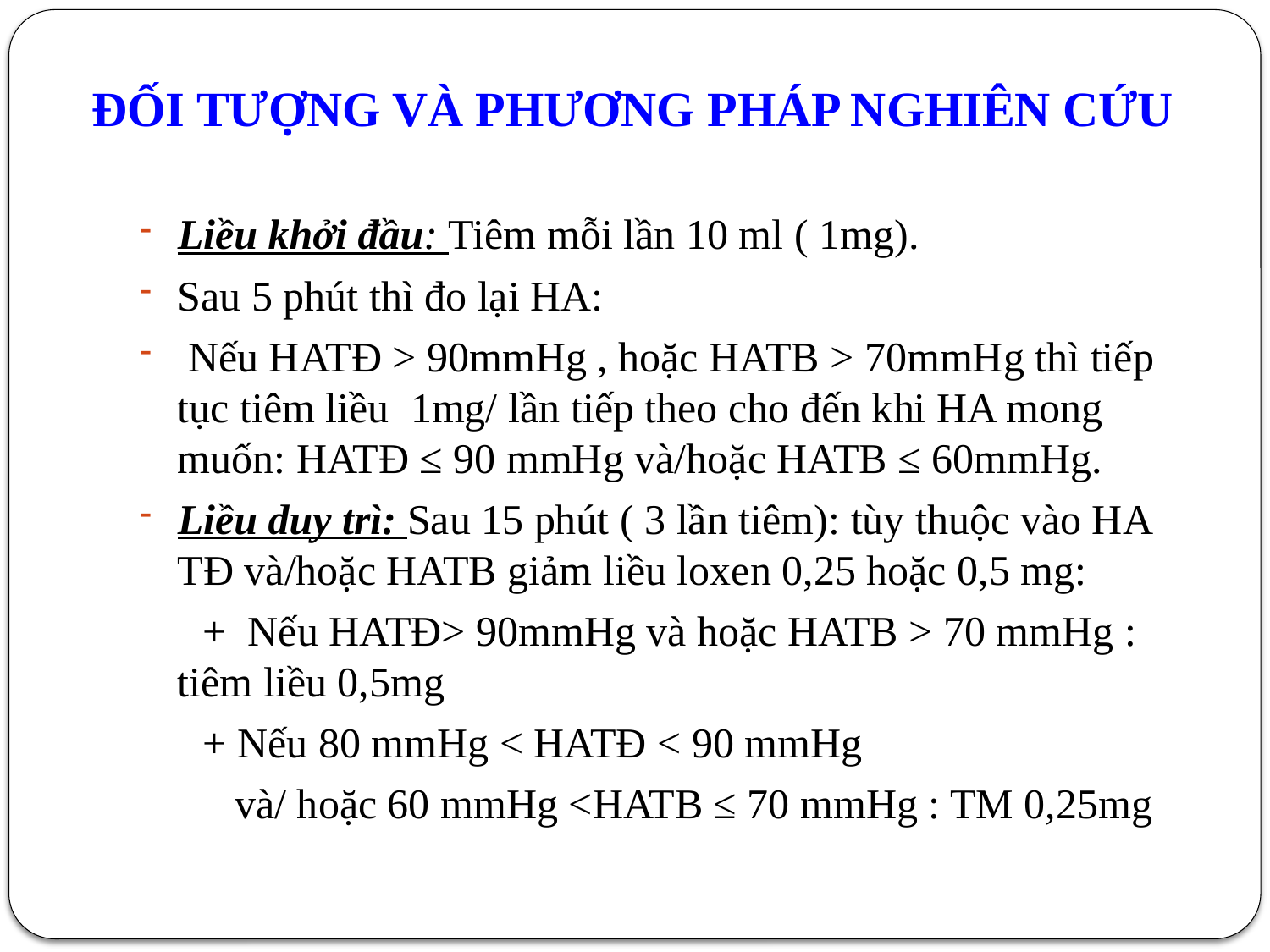

# ĐỐI TƯỢNG VÀ PHƯƠNG PHÁP NGHIÊN CỨU
Liều khởi đầu: Tiêm mỗi lần 10 ml ( 1mg).
Sau 5 phút thì đo lại HA:
 Nếu HATĐ > 90mmHg , hoặc HATB > 70mmHg thì tiếp tục tiêm liều  1mg/ lần tiếp theo cho đến khi HA mong muốn: HATĐ ≤ 90 mmHg và/hoặc HATB ≤ 60mmHg.
Liều duy trì: Sau 15 phút ( 3 lần tiêm): tùy thuộc vào HA TĐ và/hoặc HATB giảm liều loxen 0,25 hoặc 0,5 mg:
      +  Nếu HATĐ> 90mmHg và hoặc HATB > 70 mmHg : tiêm liều 0,5mg
      + Nếu 80 mmHg < HATĐ < 90 mmHg
         và/ hoặc 60 mmHg <HATB ≤ 70 mmHg : TM 0,25mg